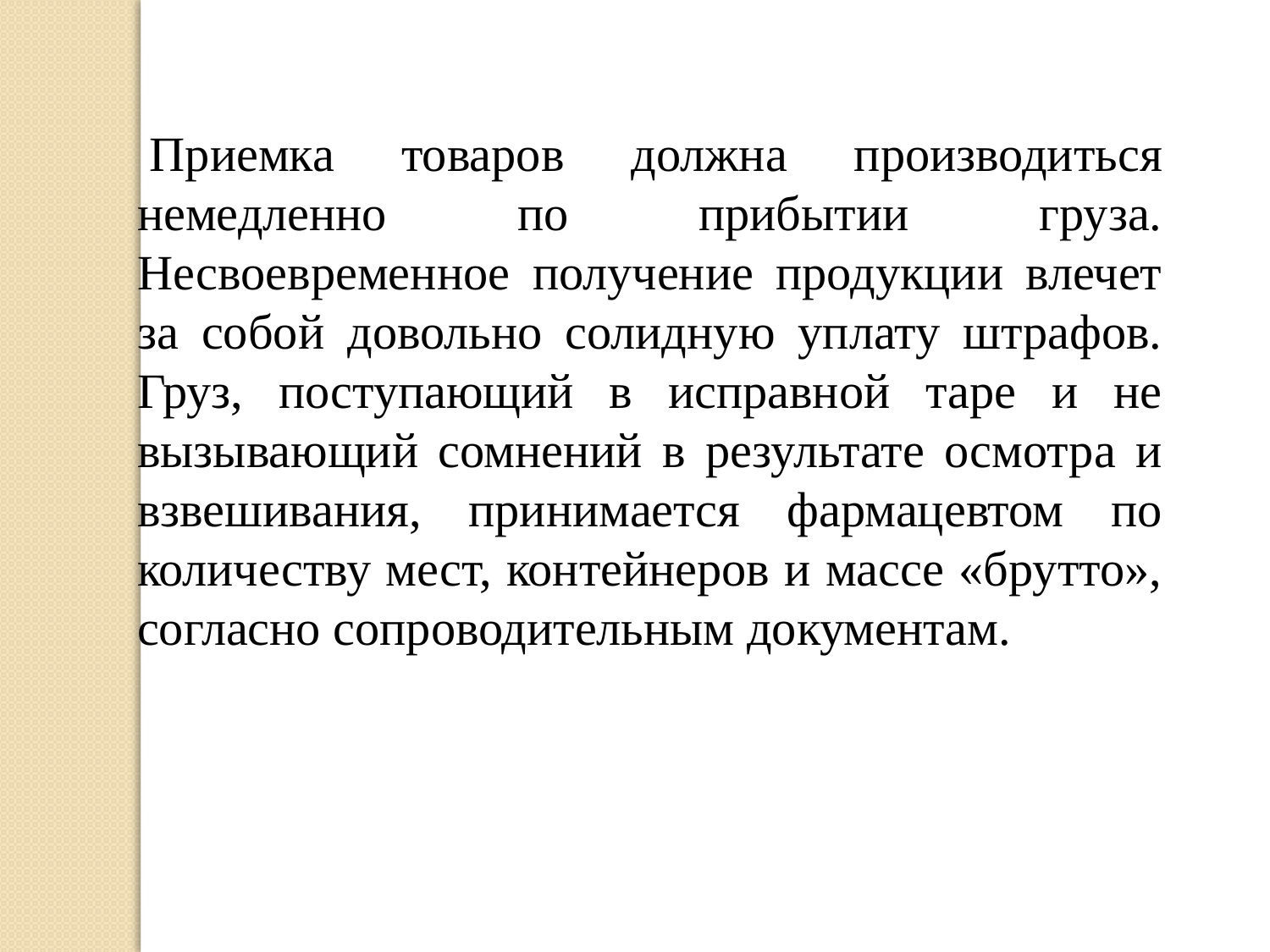

Приемка товаров должна производиться немедленно по прибытии груза. Несвоевременное получение продукции влечет за собой довольно солидную уплату штрафов. Груз, поступающий в исправной таре и не вызывающий сомнений в результате осмотра и взвешивания, принимается фармацевтом по количеству мест, контейнеров и массе «брутто», согласно сопроводительным документам.